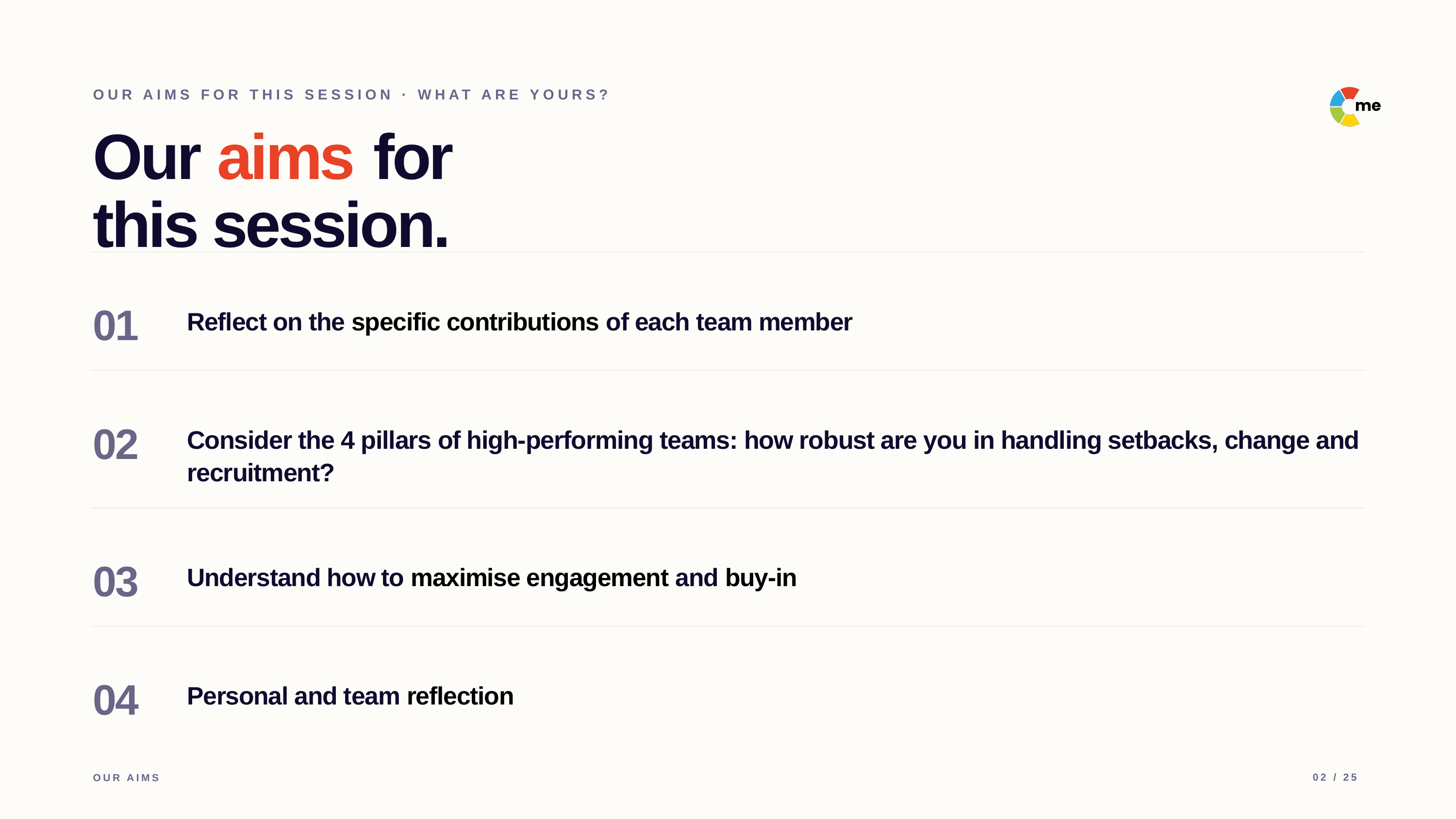

OUR AIMS FOR THIS SESSION · WHAT ARE YOURS?
Our aims for
this session.

01
Reflect on the specific contributions of each team member

02
Consider the 4 pillars of high-performing teams: how robust are you in handling setbacks, change and recruitment?

03
Understand how to maximise engagement and buy-in

04
Personal and team reflection
OUR AIMS
02 / 25